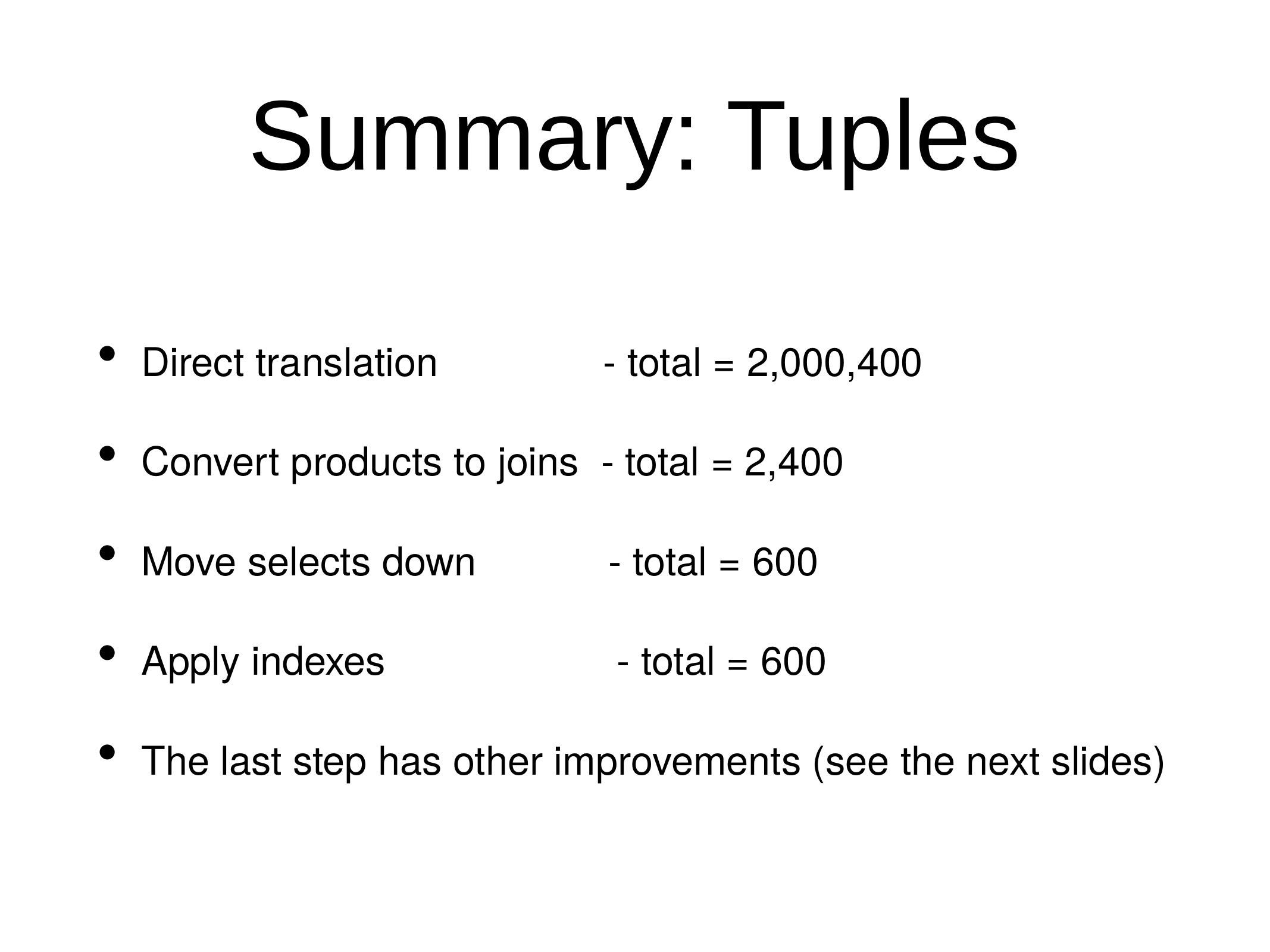

# Summary: Tuples
Direct translation               - total = 2,000,400
Convert products to joins  - total = 2,400
Move selects down            - total = 600
Apply indexes                     - total = 600
The last step has other improvements (see the next slides)